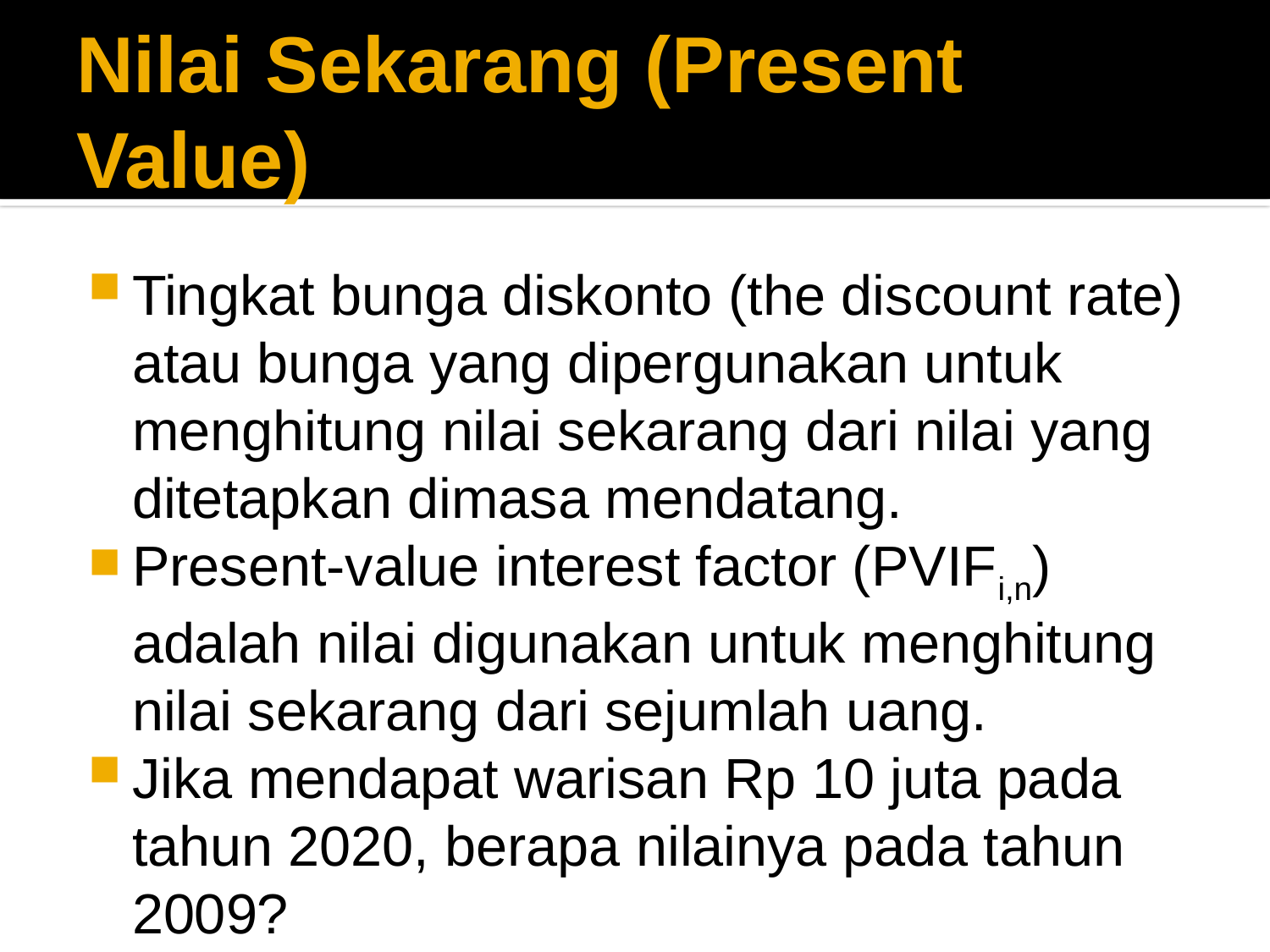

# Nilai Sekarang (Present Value)
Tingkat bunga diskonto (the discount rate) atau bunga yang dipergunakan untuk menghitung nilai sekarang dari nilai yang ditetapkan dimasa mendatang.
Present-value interest factor (PVIFi,n) adalah nilai digunakan untuk menghitung nilai sekarang dari sejumlah uang.
Jika mendapat warisan Rp 10 juta pada tahun 2020, berapa nilainya pada tahun 2009?